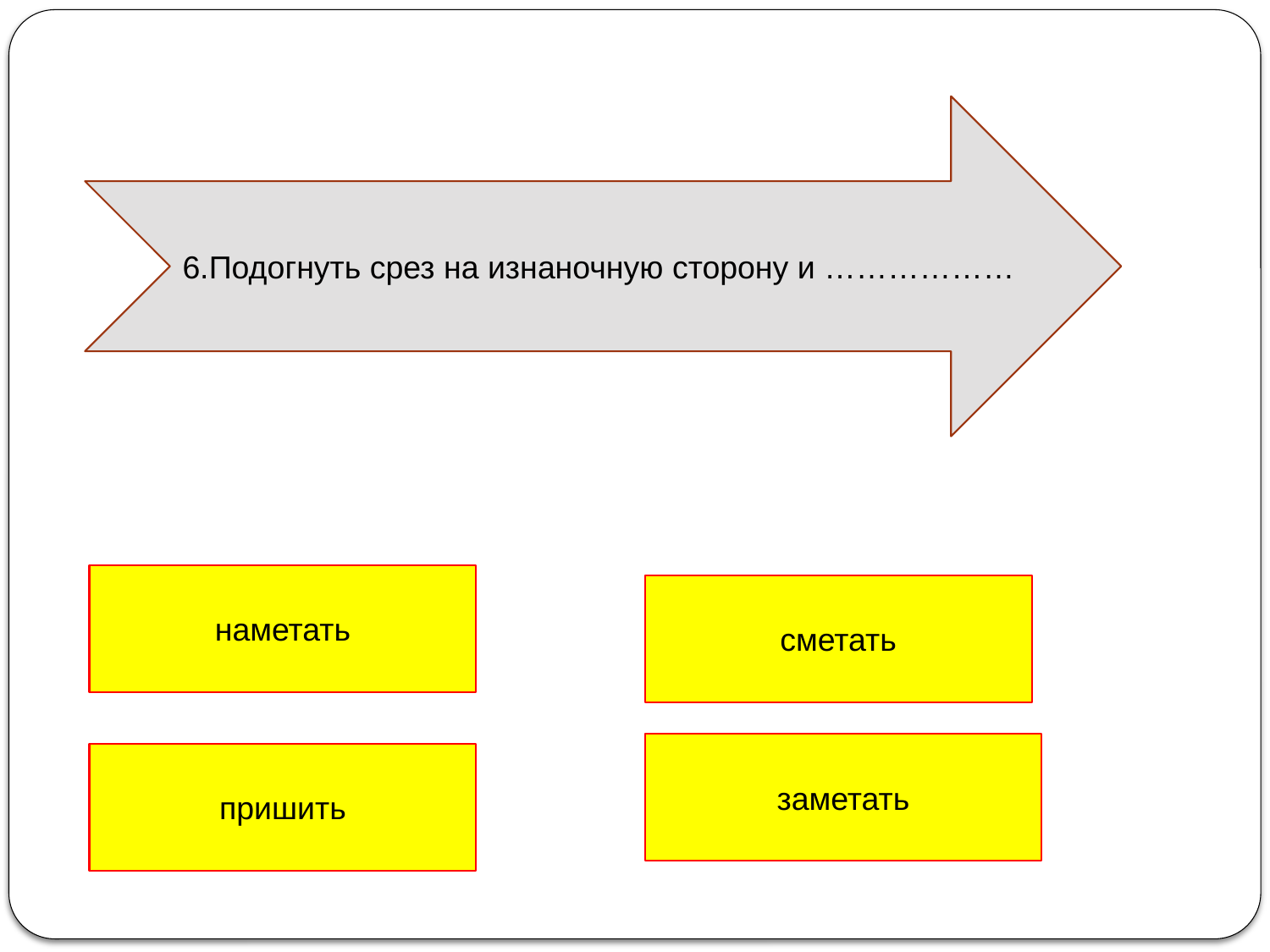

6.Подогнуть срез на изнаночную сторону и ………………
наметать
сметать
заметать
пришить